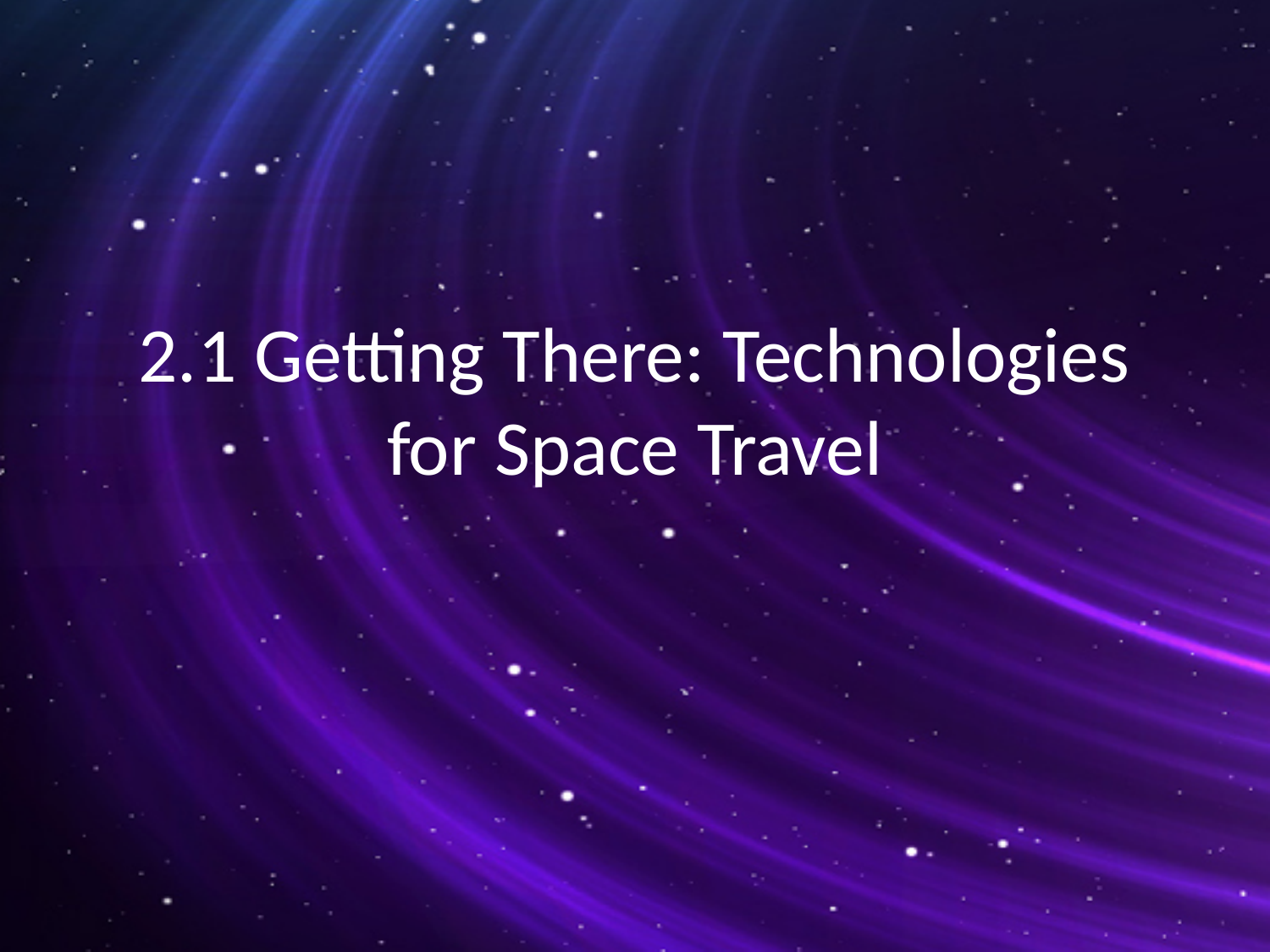

# 2.1 Getting There: Technologies for Space Travel